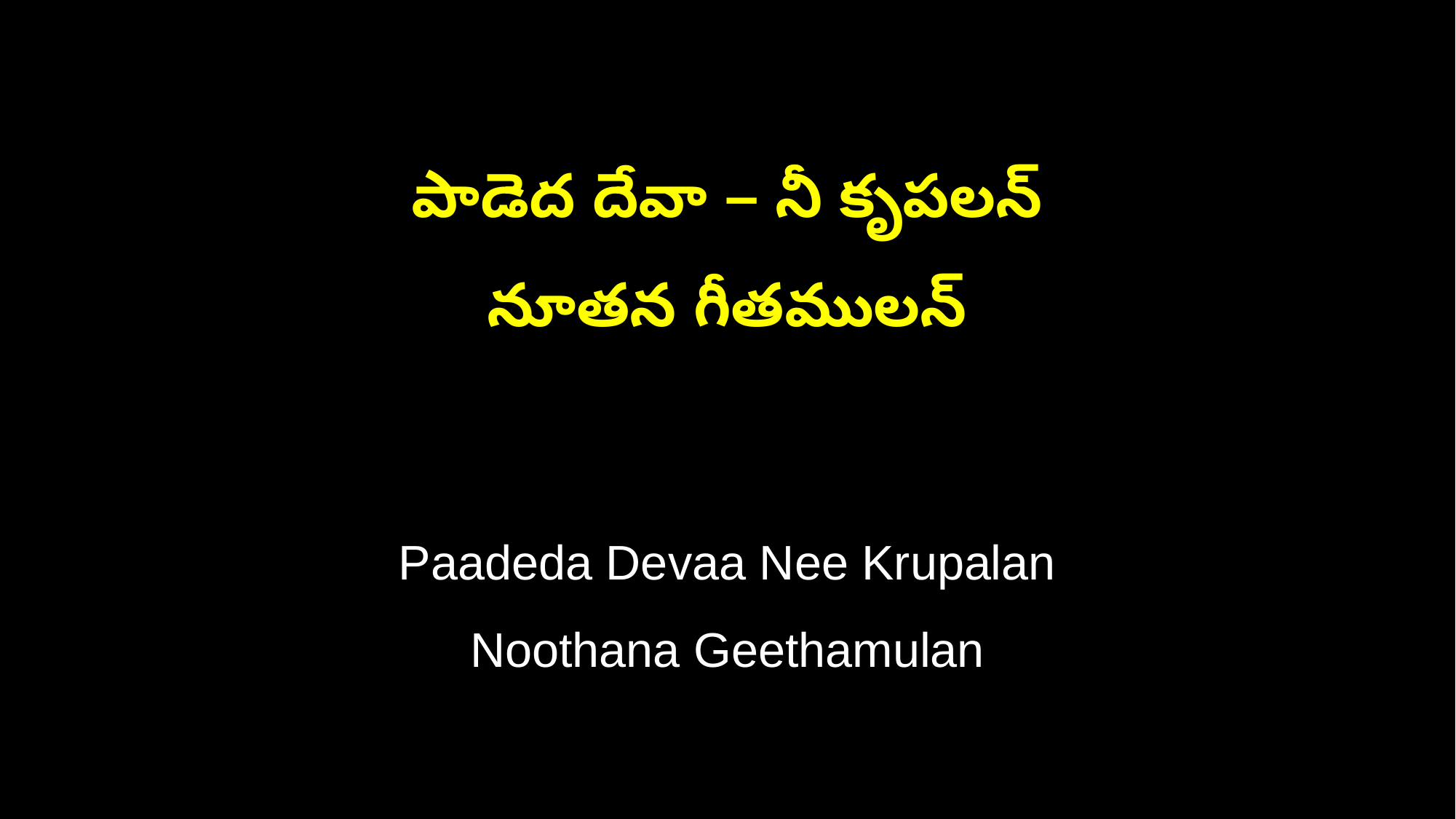

పాడెద దేవా – నీ కృపలన్
నూతన గీతములన్
Paadeda Devaa Nee Krupalan
Noothana Geethamulan